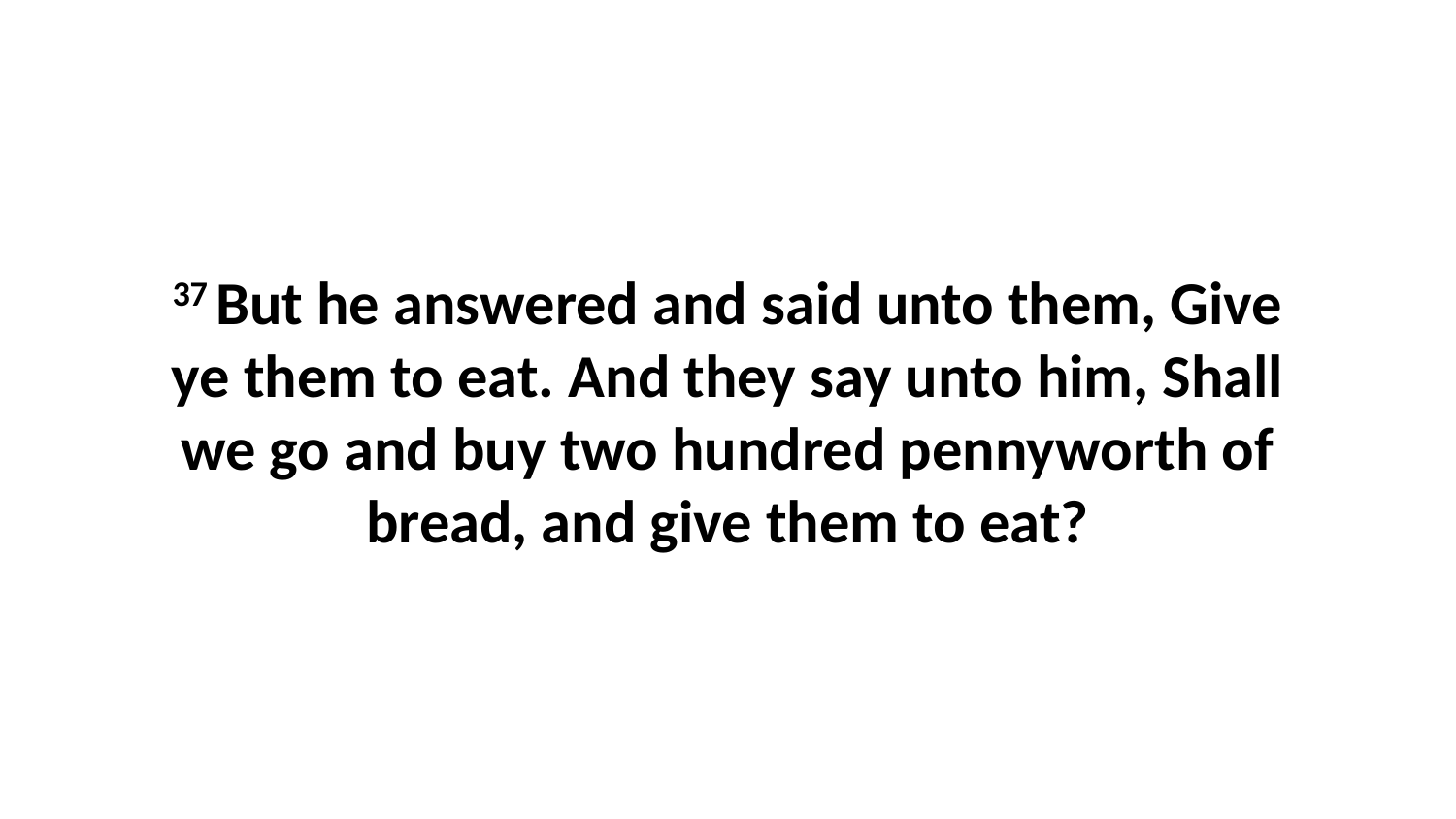

37 But he answered and said unto them, Give ye them to eat. And they say unto him, Shall we go and buy two hundred pennyworth of bread, and give them to eat?